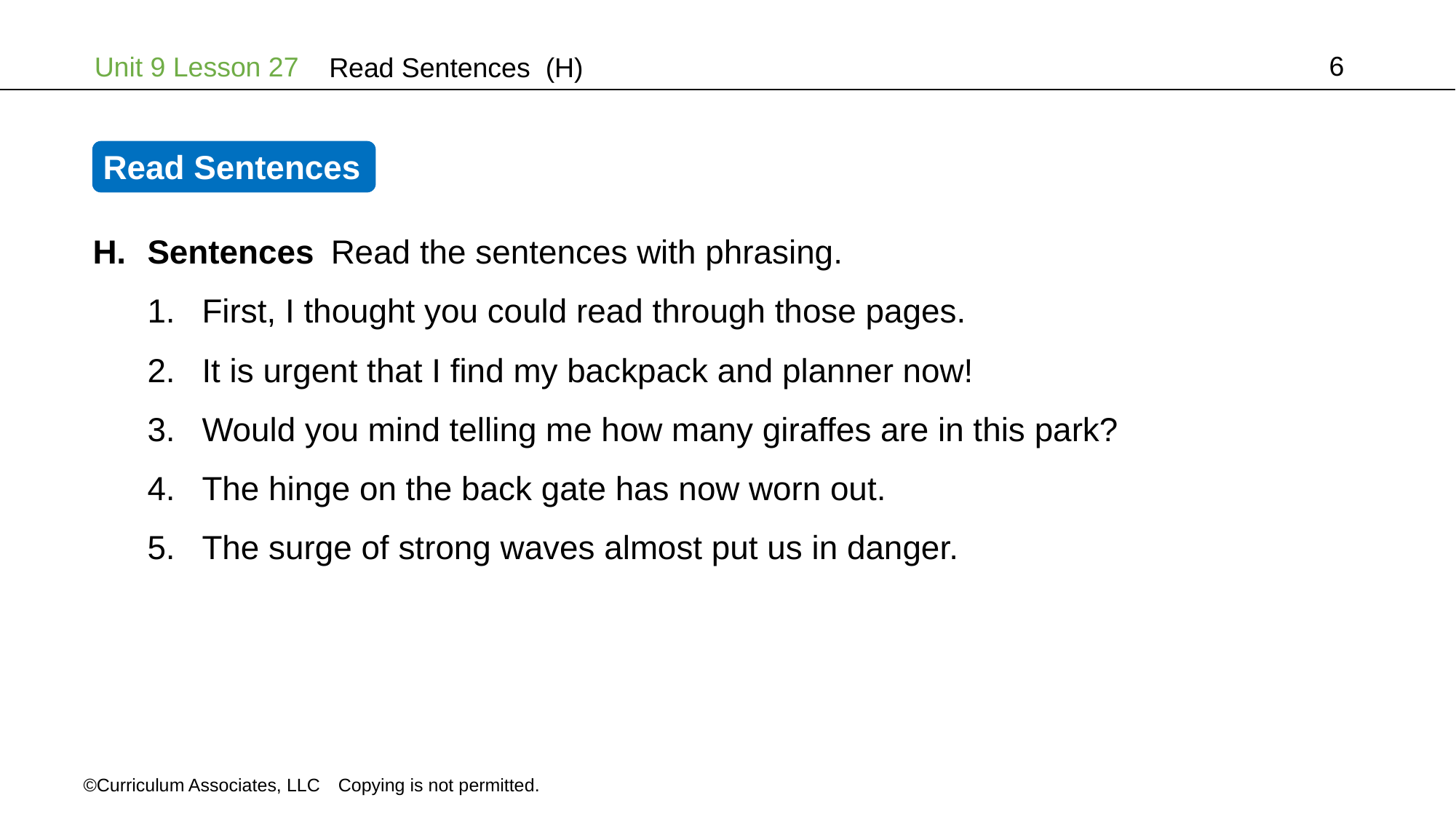

6
Read Sentences  (H)
Read Sentences

Sentences Read the sentences with phrasing.
First, I thought you could read through those pages.
It is urgent that I find my backpack and planner now!
Would you mind telling me how many giraffes are in this park?
The hinge on the back gate has now worn out.
The surge of strong waves almost put us in danger.